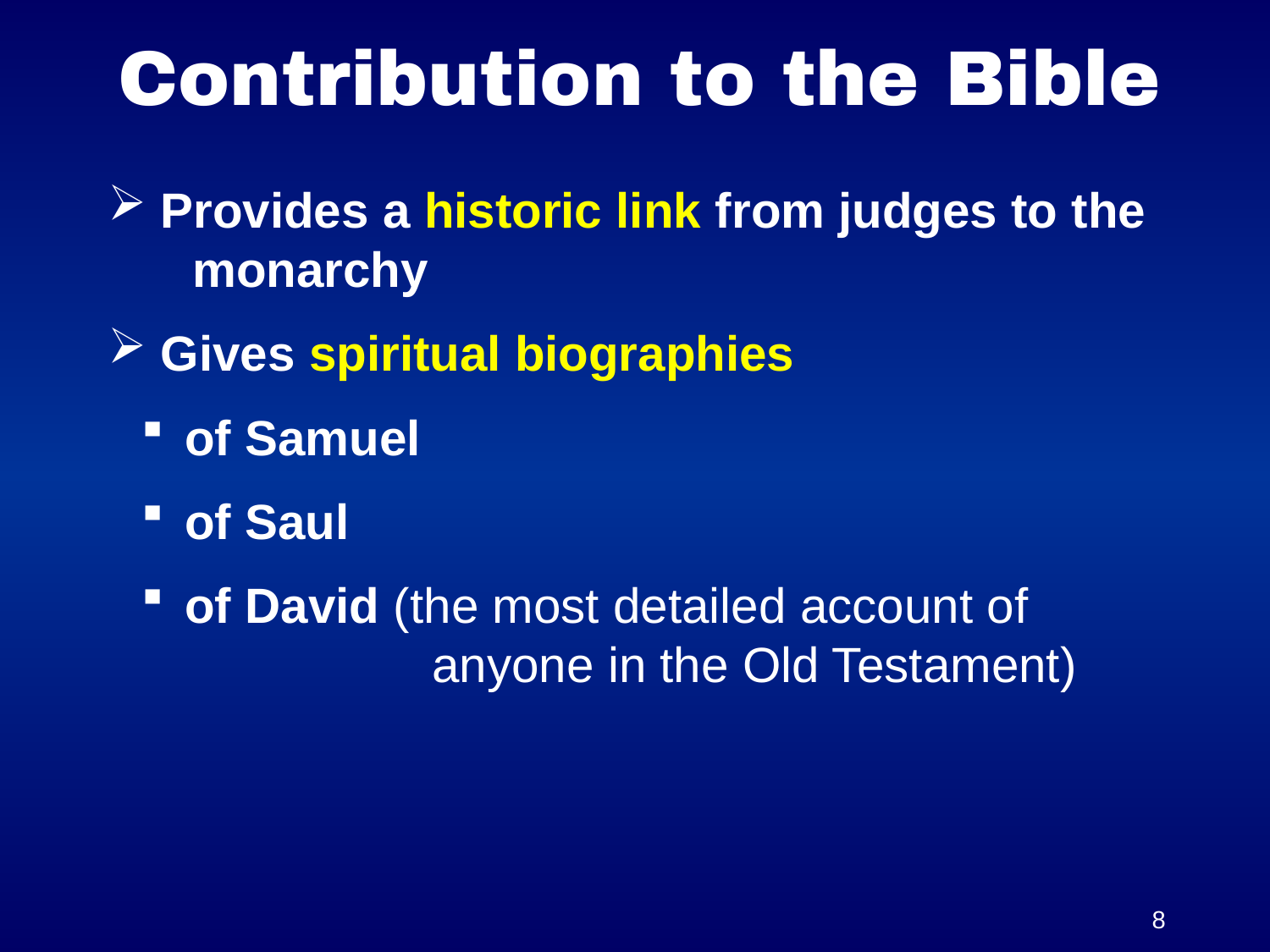

# Contribution to the Bible

 Provides a historic link from judges to the
    monarchy
 Gives spiritual biographies
 of Samuel
 of Saul
 of David (the most detailed account of
                   anyone in the Old Testament)
8